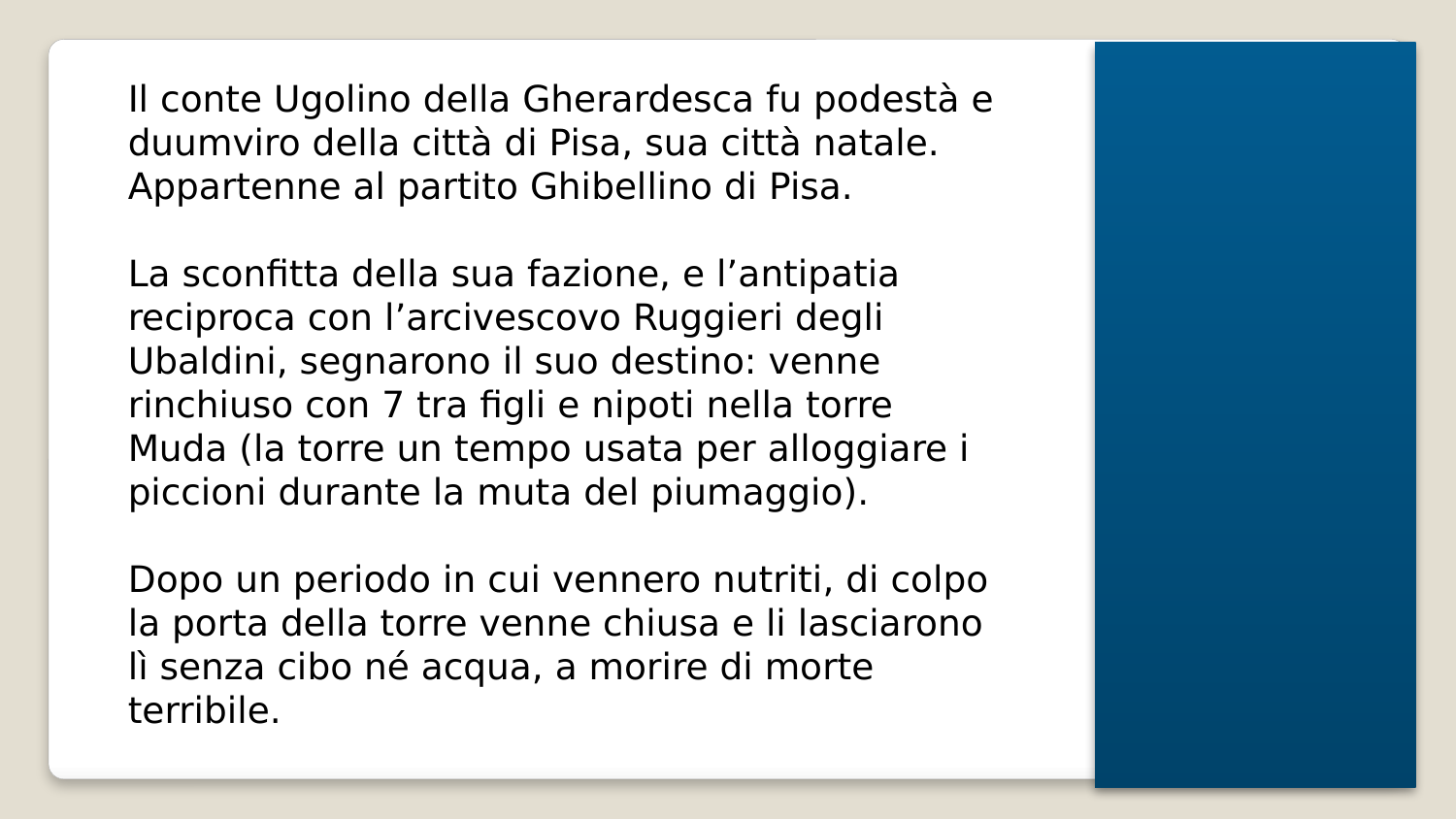

Il conte Ugolino della Gherardesca fu podestà e duumviro della città di Pisa, sua città natale.
Appartenne al partito Ghibellino di Pisa.

La sconfitta della sua fazione, e l’antipatia reciproca con l’arcivescovo Ruggieri degli Ubaldini, segnarono il suo destino: venne rinchiuso con 7 tra figli e nipoti nella torre Muda (la torre un tempo usata per alloggiare i piccioni durante la muta del piumaggio).

Dopo un periodo in cui vennero nutriti, di colpo la porta della torre venne chiusa e li lasciarono lì senza cibo né acqua, a morire di morte terribile.